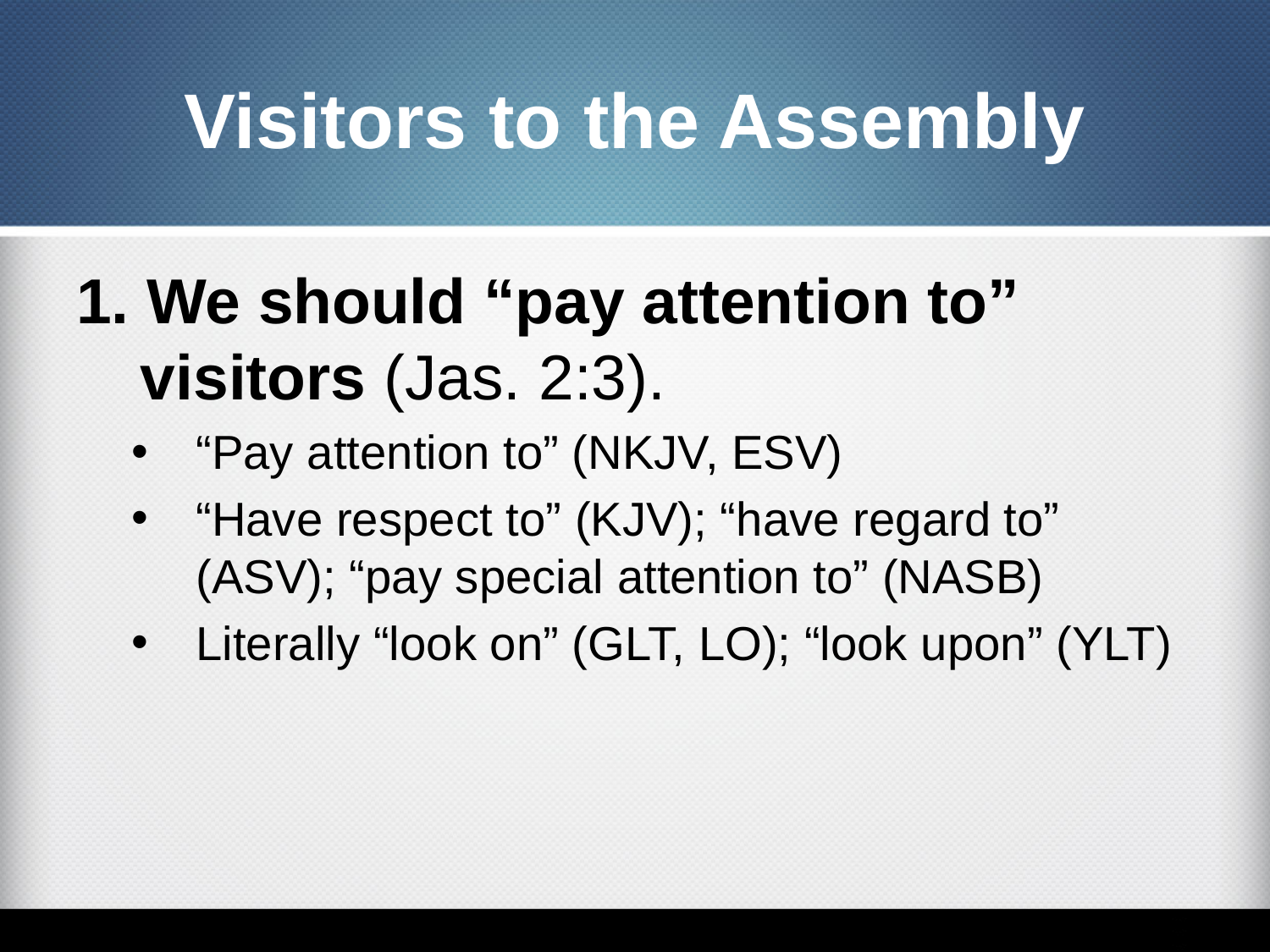

# Visitors to the Assembly
1. We should “pay attention to” visitors (Jas. 2:3).
“Pay attention to” (NKJV, ESV)
“Have respect to” (KJV); “have regard to” (ASV); “pay special attention to” (NASB)
Literally “look on” (GLT, LO); “look upon” (YLT)